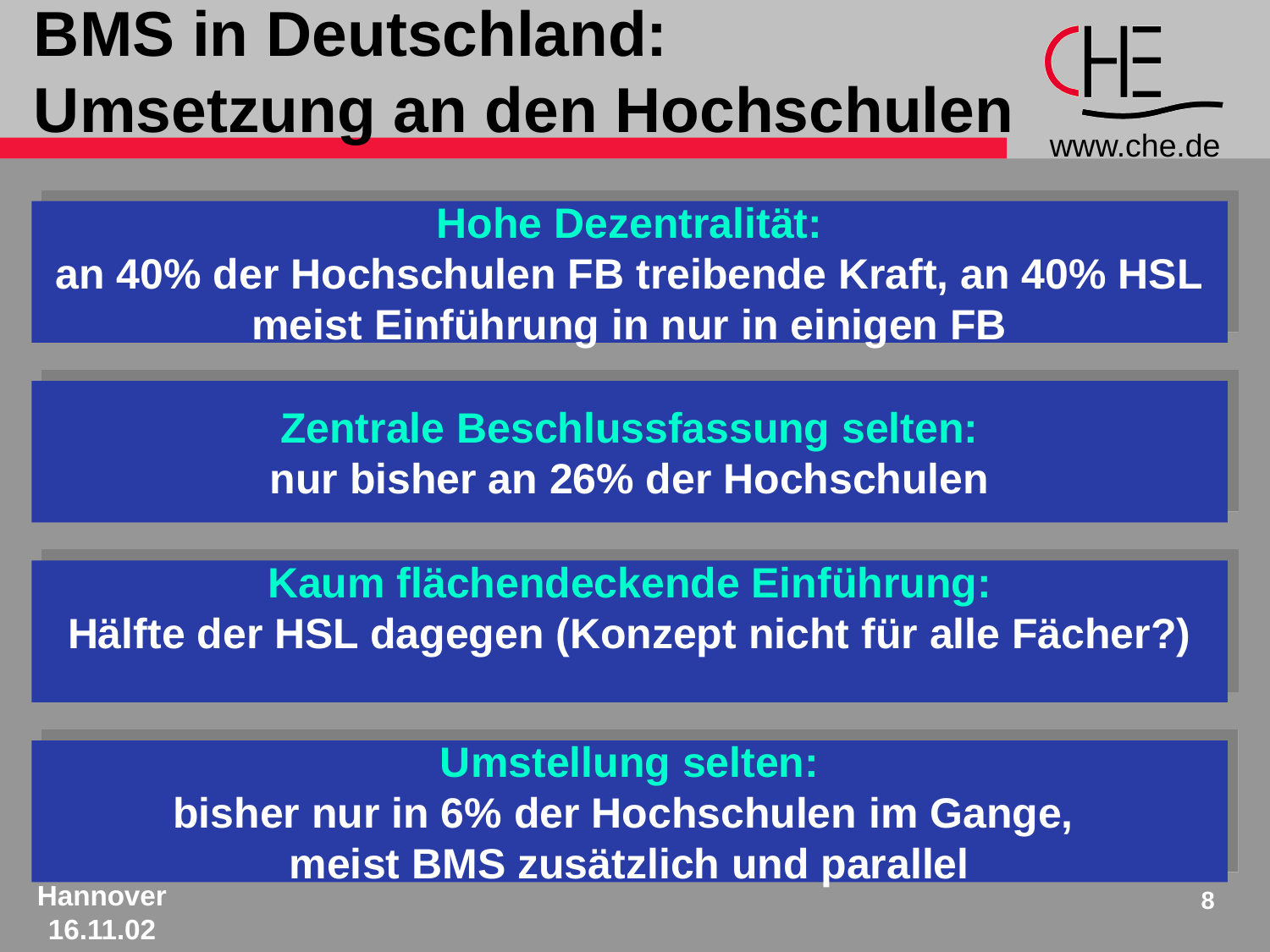

# BMS in Deutschland: Umsetzung an den Hochschulen
Hohe Dezentralität:
an 40% der Hochschulen FB treibende Kraft, an 40% HSL
meist Einführung in nur in einigen FB
Zentrale Beschlussfassung selten:
nur bisher an 26% der Hochschulen
Kaum flächendeckende Einführung:
Hälfte der HSL dagegen (Konzept nicht für alle Fächer?)

Umstellung selten:
bisher nur in 6% der Hochschulen im Gange,
meist BMS zusätzlich und parallel
8